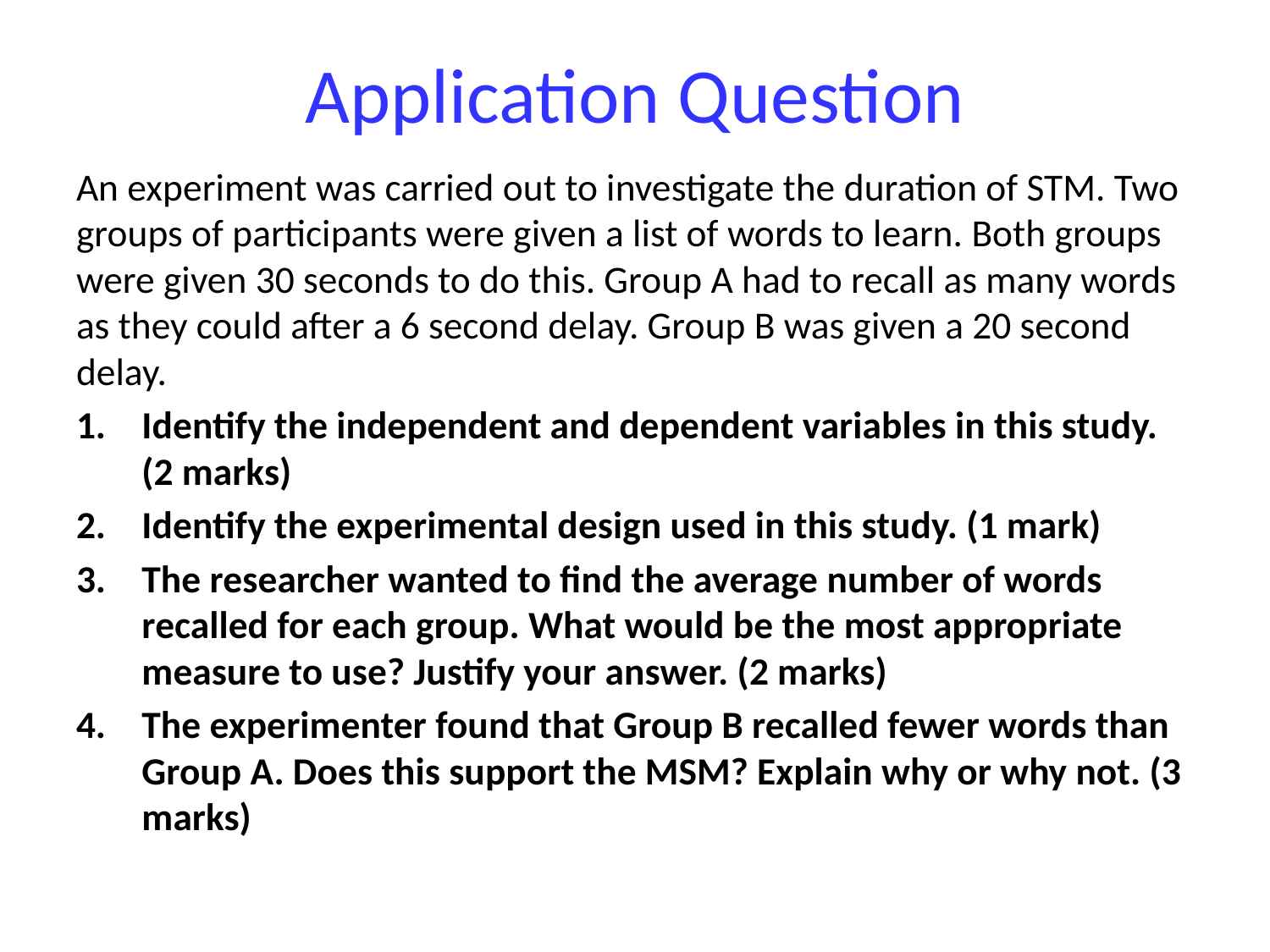

# Application Question
An experiment was carried out to investigate the duration of STM. Two groups of participants were given a list of words to learn. Both groups were given 30 seconds to do this. Group A had to recall as many words as they could after a 6 second delay. Group B was given a 20 second delay.
Identify the independent and dependent variables in this study. (2 marks)
Identify the experimental design used in this study. (1 mark)
The researcher wanted to find the average number of words recalled for each group. What would be the most appropriate measure to use? Justify your answer. (2 marks)
The experimenter found that Group B recalled fewer words than Group A. Does this support the MSM? Explain why or why not. (3 marks)